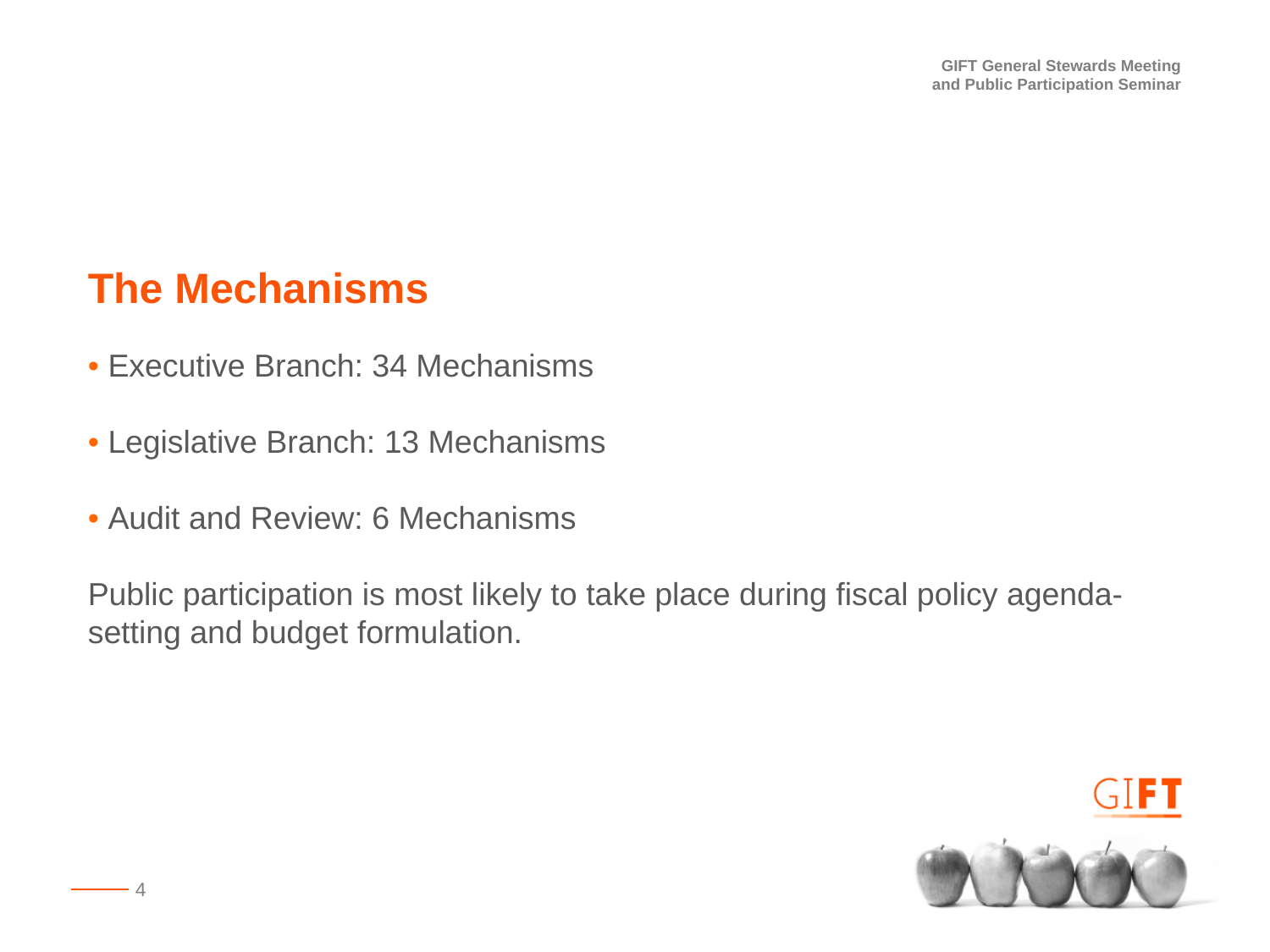

The Mechanisms

• Executive Branch: 34 Mechanisms

• Legislative Branch: 13 Mechanisms

• Audit and Review: 6 Mechanisms

Public participation is most likely to take place during fiscal policy agenda-setting and budget formulation.
4